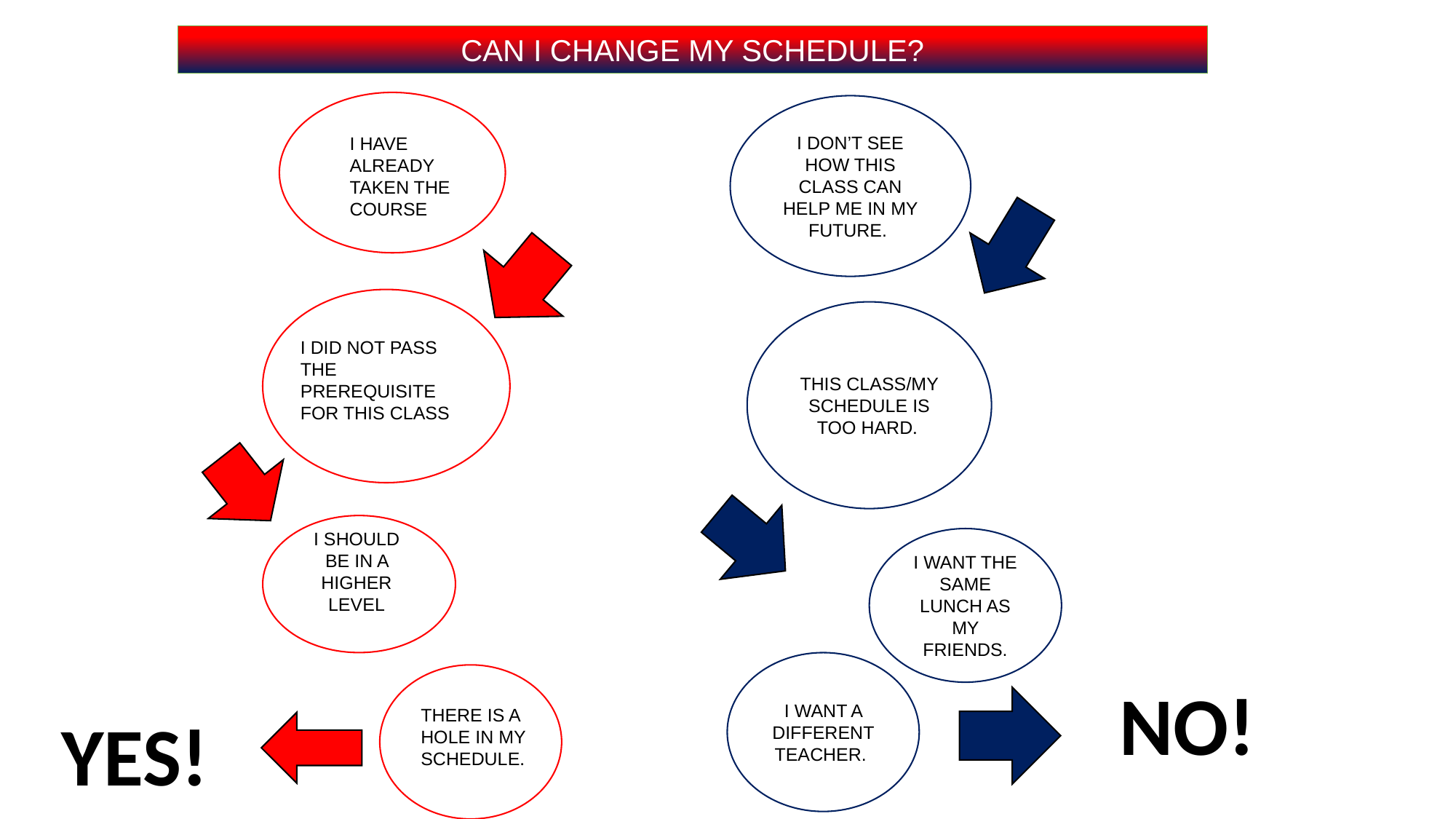

CAN I CHANGE MY SCHEDULE?

I DON’T SEE HOW THIS CLASS CAN HELP ME IN MY FUTURE.
I HAVE ALREADY TAKEN THE COURSE

THIS CLASS/MY SCHEDULE IS TOO HARD.
I DID NOT PASS THE PREREQUISITE FOR THIS CLASS

I SHOULD BE IN A HIGHER LEVEL
I WANT THE SAME LUNCH AS MY FRIENDS.
I WANT A DIFFERENT TEACHER.

NO!

THERE IS A HOLE IN MY SCHEDULE.
YES!